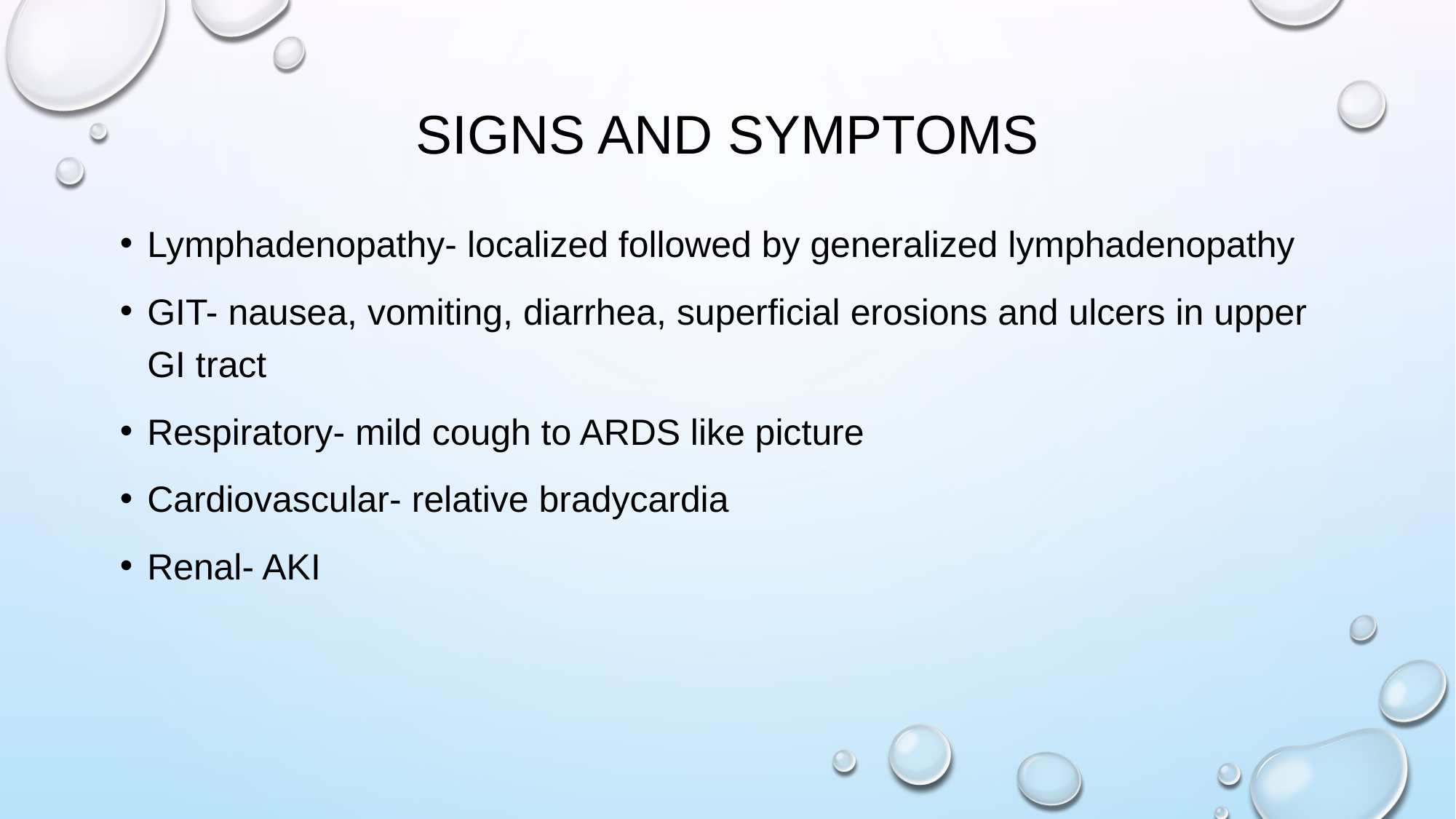

# Signs and symptoms
Lymphadenopathy- localized followed by generalized lymphadenopathy
GIT- nausea, vomiting, diarrhea, superficial erosions and ulcers in upper GI tract
Respiratory- mild cough to ARDS like picture
Cardiovascular- relative bradycardia
Renal- AKI